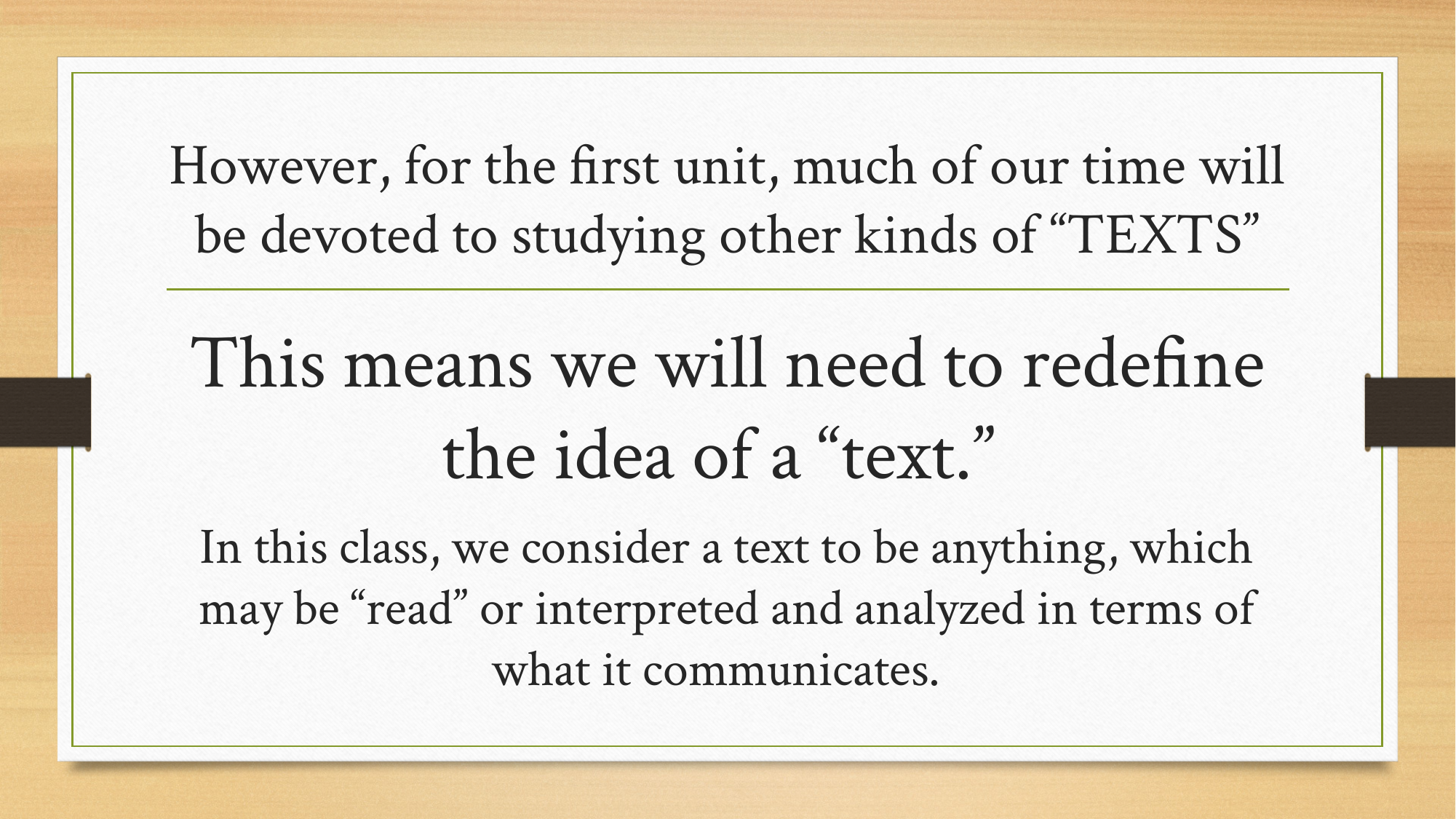

# However, for the first unit, much of our time will be devoted to studying other kinds of “TEXTS”
This means we will need to redefine the idea of a “text.”
In this class, we consider a text to be anything, which may be “read” or interpreted and analyzed in terms of what it communicates.